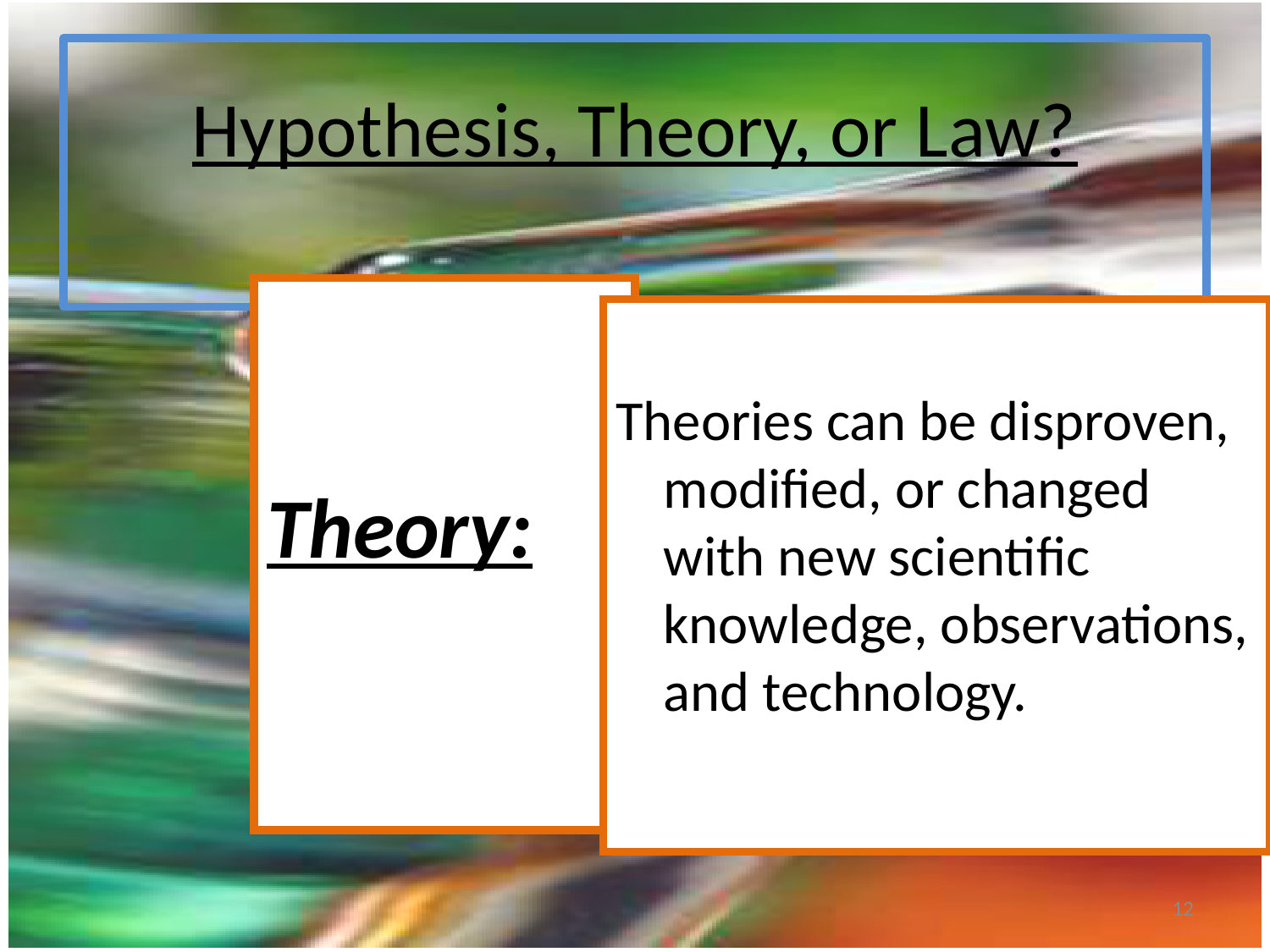

# Hypothesis, Theory, or Law?
Theories can be disproven, modified, or changed with new scientific knowledge, observations, and technology.

Theory:

12